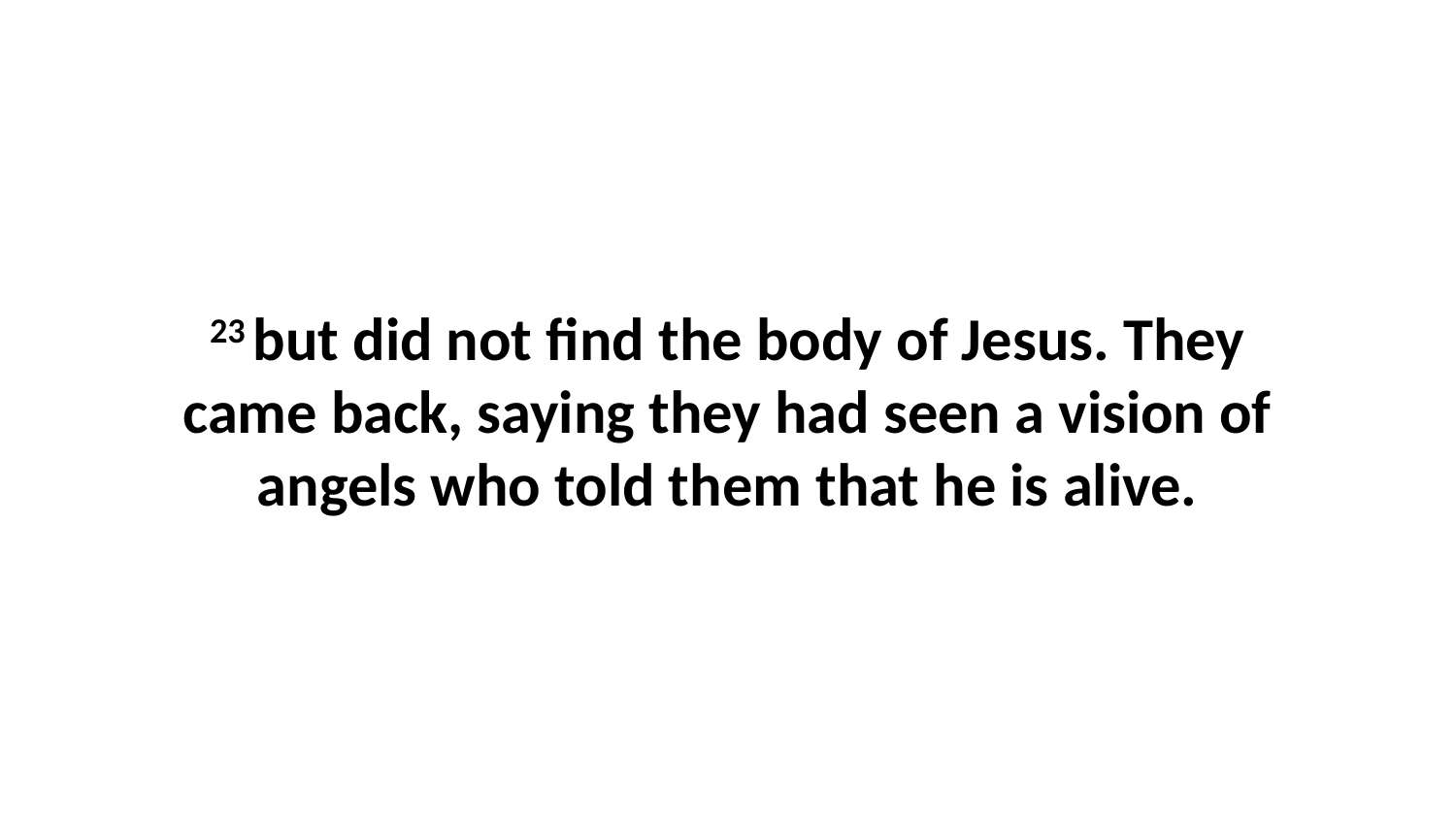

23 but did not find the body of Jesus. They came back, saying they had seen a vision of angels who told them that he is alive.